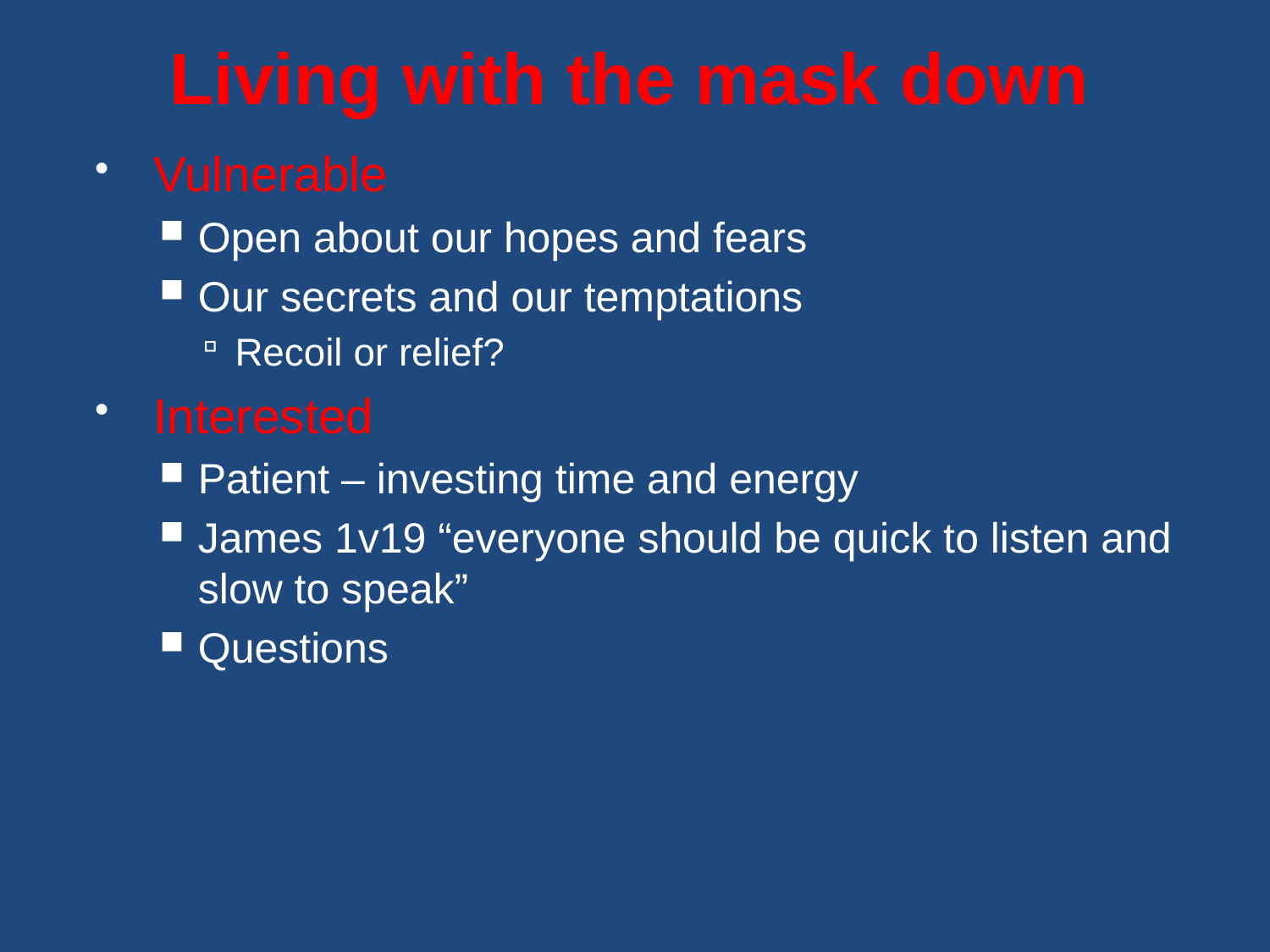

# Living with the mask down
Vulnerable
Open about our hopes and fears
Our secrets and our temptations
Recoil or relief?
Interested
Patient – investing time and energy
James 1v19 “everyone should be quick to listen and slow to speak”
Questions